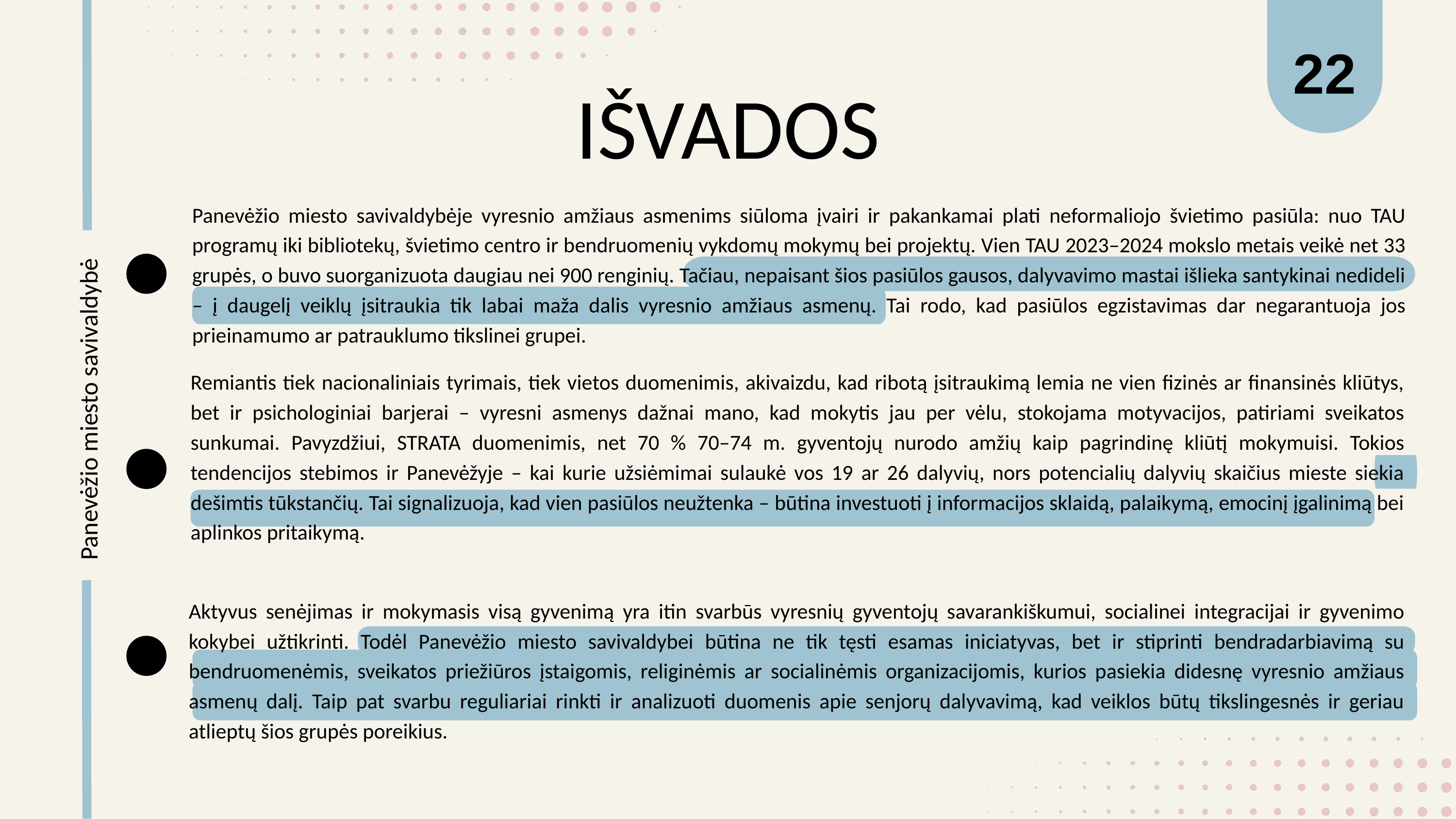

22

IŠVADOS
Panevėžio miesto savivaldybėje vyresnio amžiaus asmenims siūloma įvairi ir pakankamai plati neformaliojo švietimo pasiūla: nuo TAU programų iki bibliotekų, švietimo centro ir bendruomenių vykdomų mokymų bei projektų. Vien TAU 2023–2024 mokslo metais veikė net 33 grupės, o buvo suorganizuota daugiau nei 900 renginių. Tačiau, nepaisant šios pasiūlos gausos, dalyvavimo mastai išlieka santykinai nedideli – į daugelį veiklų įsitraukia tik labai maža dalis vyresnio amžiaus asmenų. Tai rodo, kad pasiūlos egzistavimas dar negarantuoja jos prieinamumo ar patrauklumo tikslinei grupei.

Remiantis tiek nacionaliniais tyrimais, tiek vietos duomenimis, akivaizdu, kad ribotą įsitraukimą lemia ne vien fizinės ar finansinės kliūtys, bet ir psichologiniai barjerai – vyresni asmenys dažnai mano, kad mokytis jau per vėlu, stokojama motyvacijos, patiriami sveikatos sunkumai. Pavyzdžiui, STRATA duomenimis, net 70 % 70–74 m. gyventojų nurodo amžių kaip pagrindinę kliūtį mokymuisi. Tokios tendencijos stebimos ir Panevėžyje – kai kurie užsiėmimai sulaukė vos 19 ar 26 dalyvių, nors potencialių dalyvių skaičius mieste siekia dešimtis tūkstančių. Tai signalizuoja, kad vien pasiūlos neužtenka – būtina investuoti į informacijos sklaidą, palaikymą, emocinį įgalinimą bei aplinkos pritaikymą.

Panevėžio miesto savivaldybė

Aktyvus senėjimas ir mokymasis visą gyvenimą yra itin svarbūs vyresnių gyventojų savarankiškumui, socialinei integracijai ir gyvenimo kokybei užtikrinti. Todėl Panevėžio miesto savivaldybei būtina ne tik tęsti esamas iniciatyvas, bet ir stiprinti bendradarbiavimą su bendruomenėmis, sveikatos priežiūros įstaigomis, religinėmis ar socialinėmis organizacijomis, kurios pasiekia didesnę vyresnio amžiaus asmenų dalį. Taip pat svarbu reguliariai rinkti ir analizuoti duomenis apie senjorų dalyvavimą, kad veiklos būtų tikslingesnės ir geriau atlieptų šios grupės poreikius.